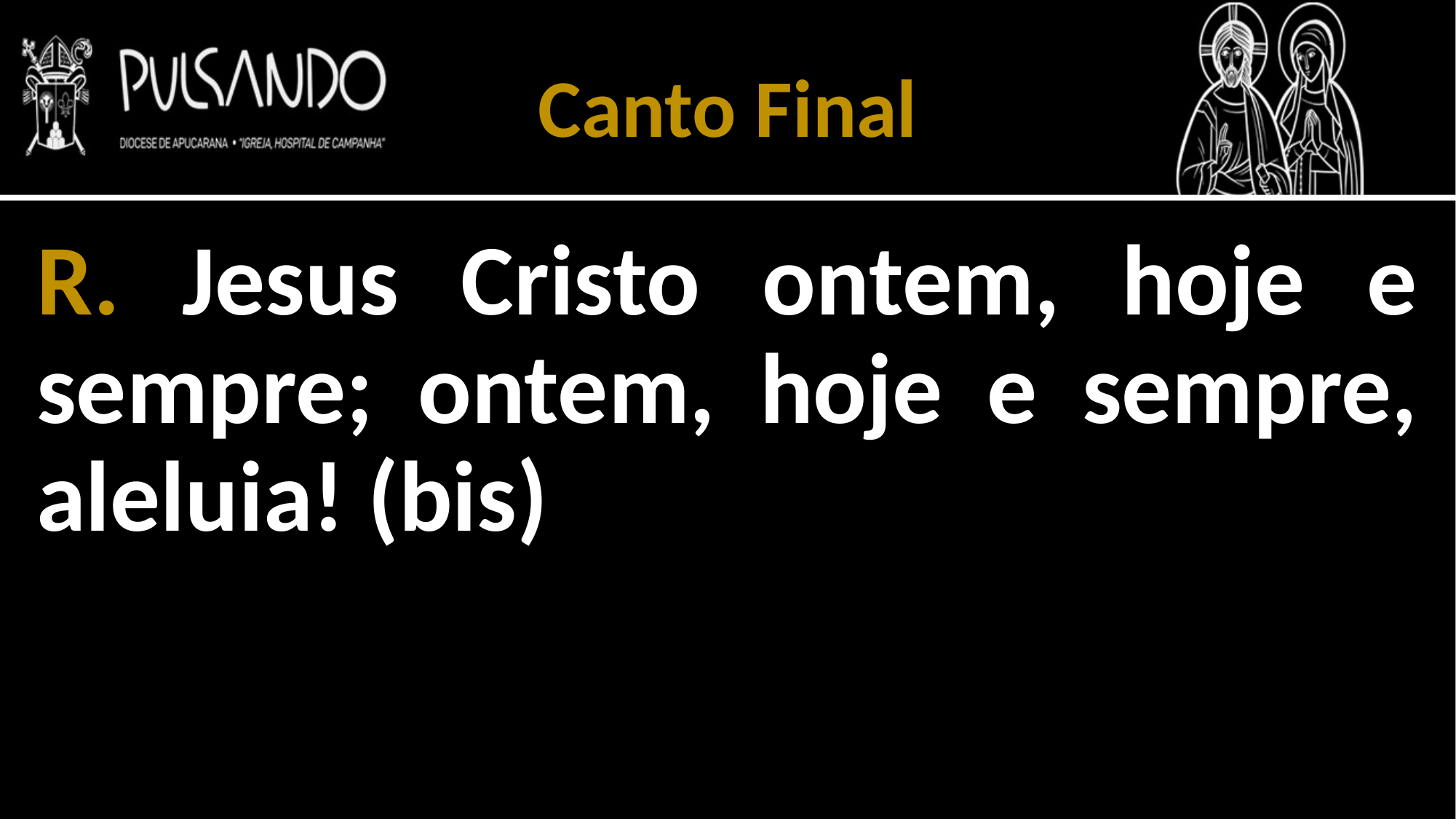

Canto Final
R. Jesus Cristo ontem, hoje e sempre; ontem, hoje e sempre, aleluia! (bis)